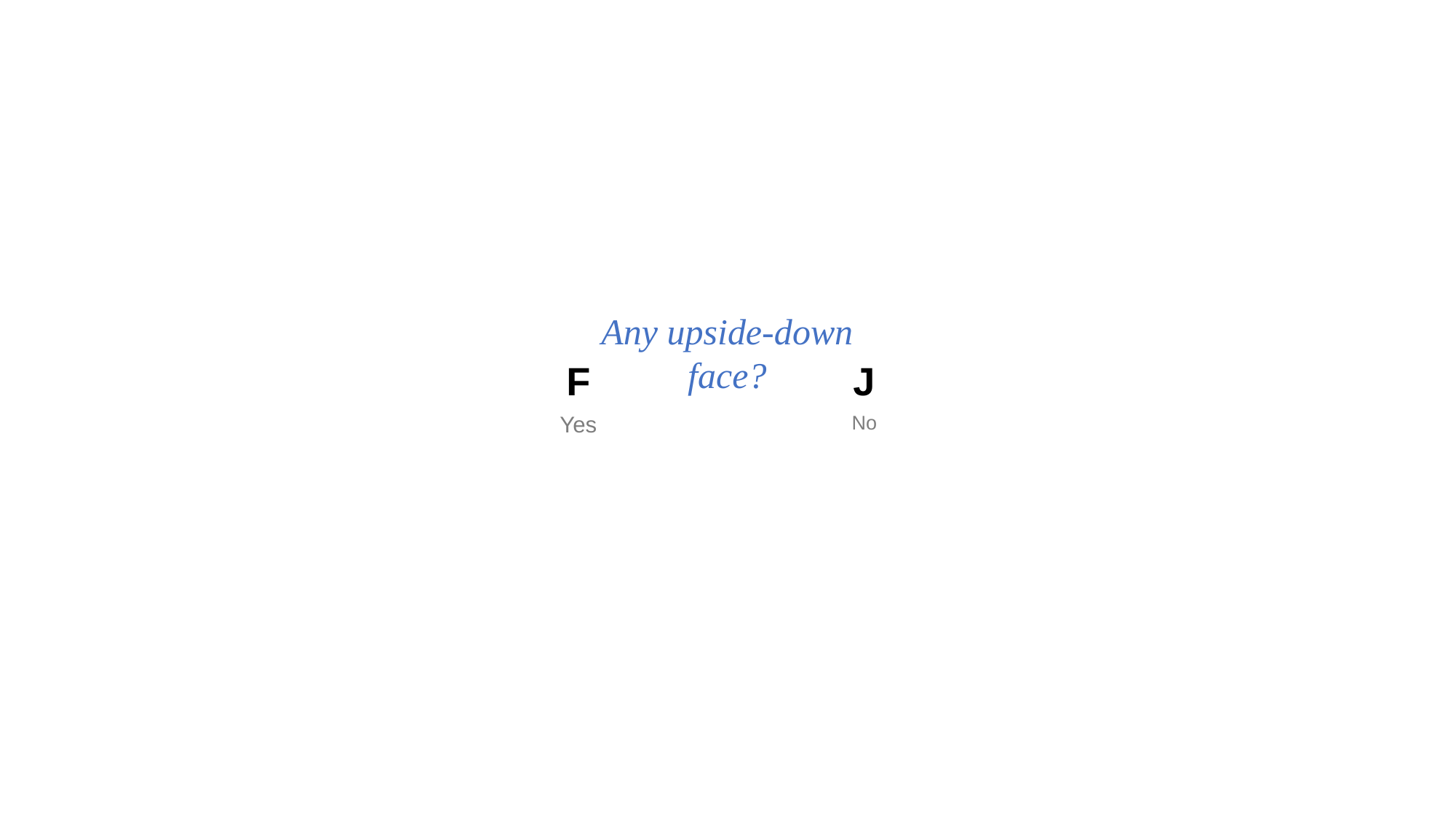

Any upside-down face?
F
J
Yes
No